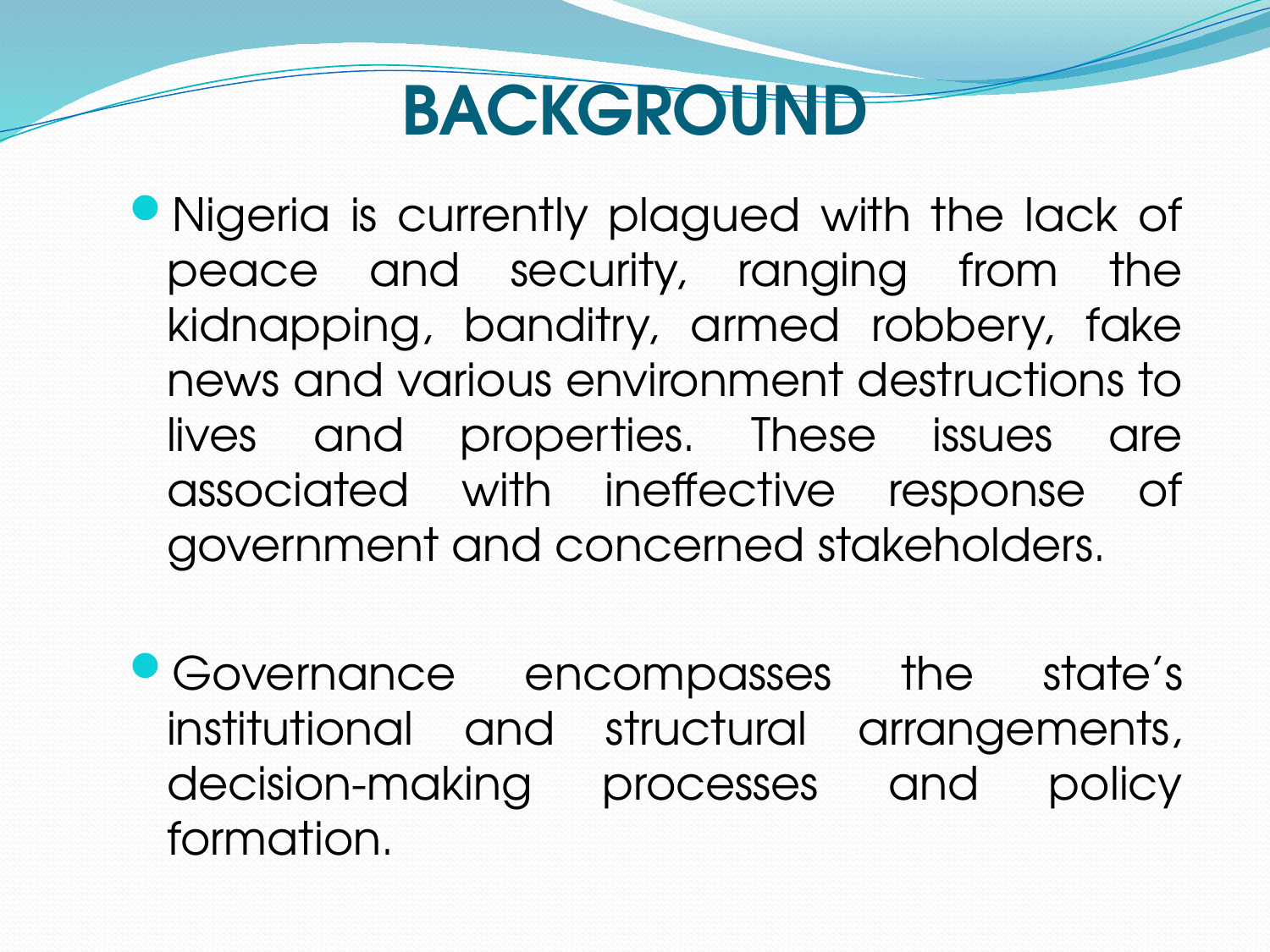

# BACKGROUND
Nigeria is currently plagued with the lack of peace and security, ranging from the kidnapping, banditry, armed robbery, fake news and various environment destructions to lives and properties. These issues are associated with ineffective response of government and concerned stakeholders.

Governance encompasses the state’s institutional and structural arrangements, decision-making processes and policy formation.